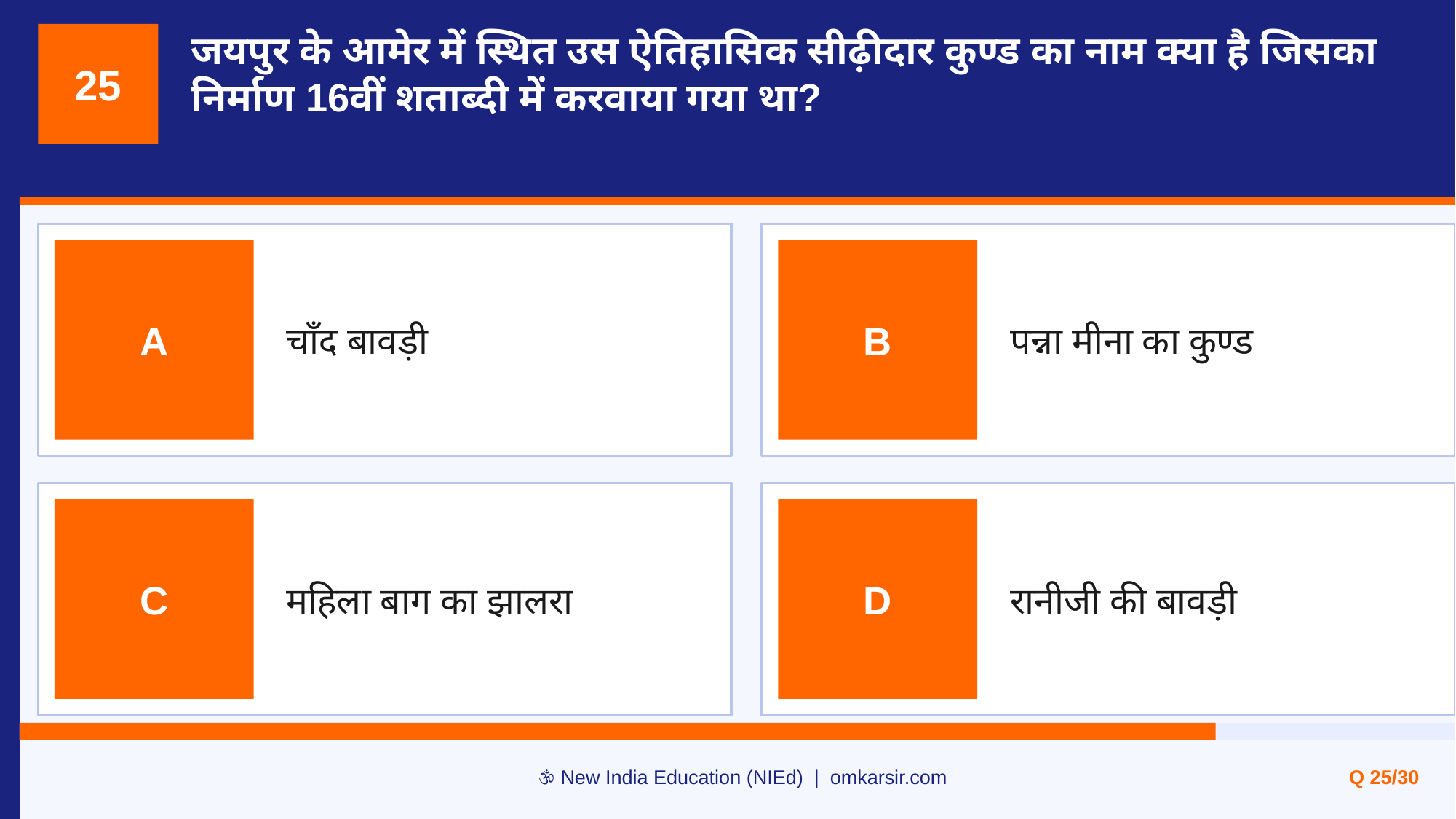

जयपुर के आमेर में स्थित उस ऐतिहासिक सीढ़ीदार कुण्ड का नाम क्या है जिसका निर्माण 16वीं शताब्दी में करवाया गया था?
25

चाँद बावड़ी
पन्ना मीना का कुण्ड
A
B

महिला बाग का झालरा
रानीजी की बावड़ी
C
D

🕉️ New India Education (NIEd)  |  omkarsir.com
Q 25/30